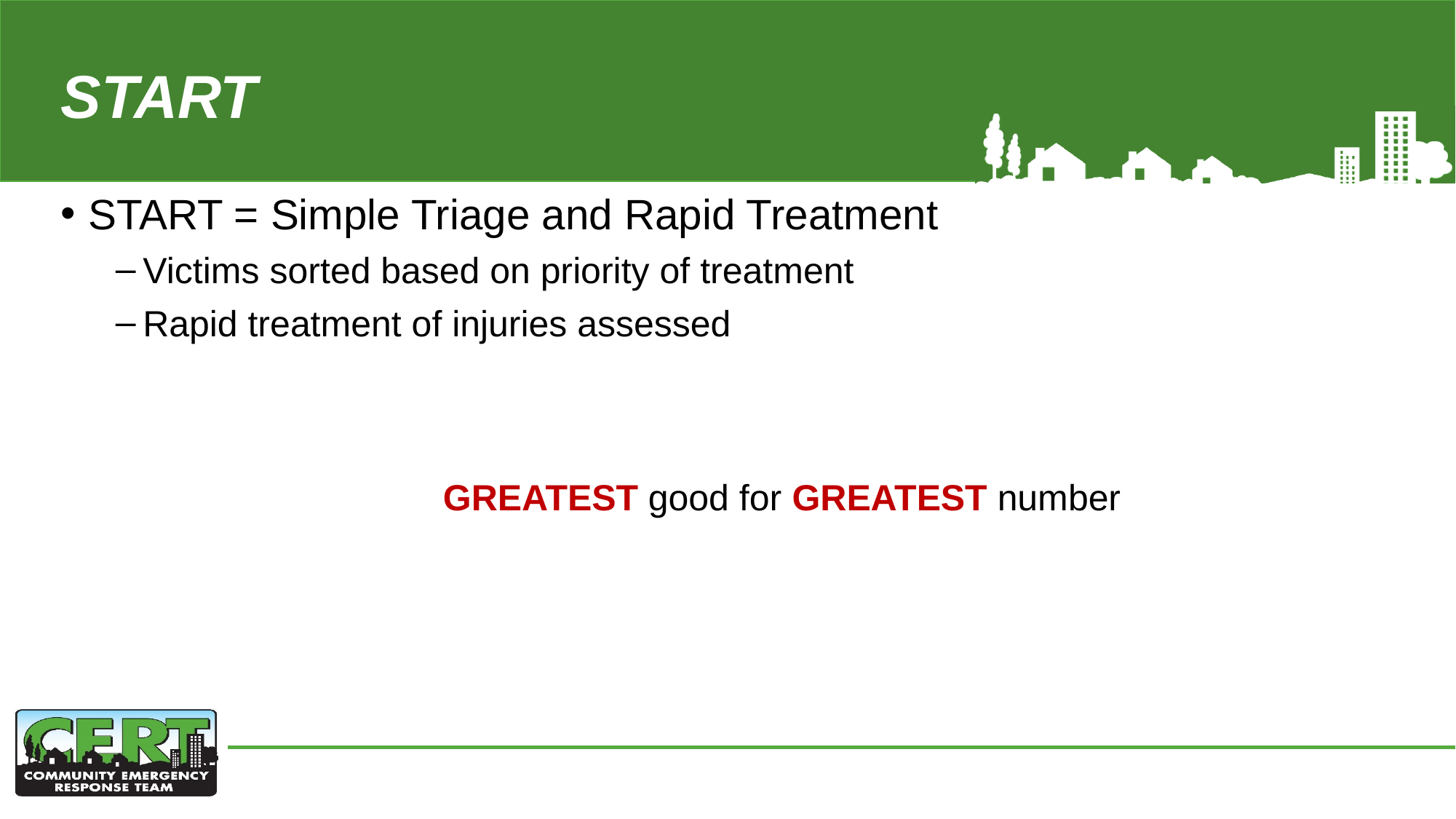

# START
START = Simple Triage and Rapid Treatment
Victims sorted based on priority of treatment
Rapid treatment of injuries assessed

			GREATEST good for GREATEST number